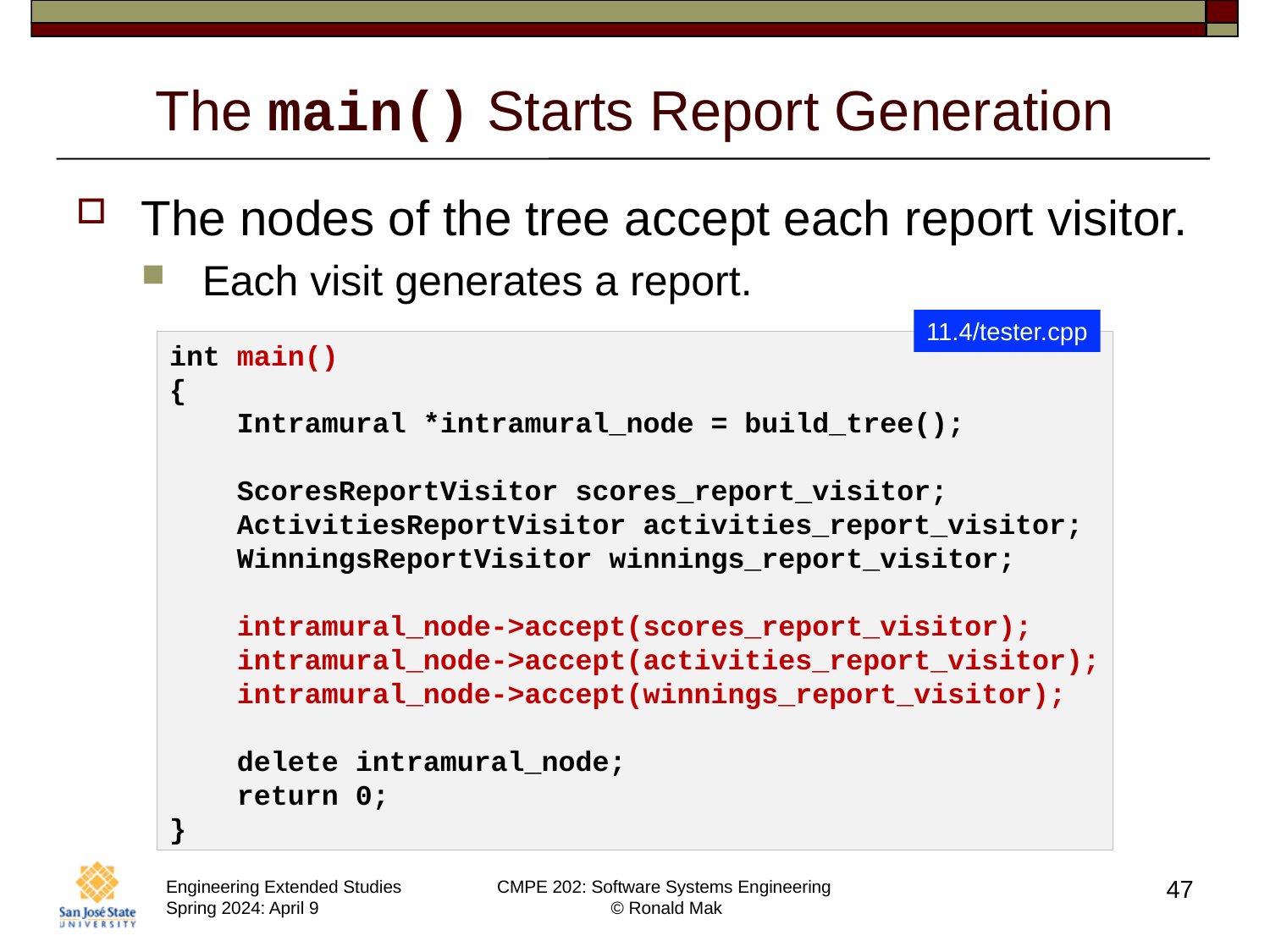

# The main() Starts Report Generation
The nodes of the tree accept each report visitor.
Each visit generates a report.
11.4/tester.cpp
int main()
{
    Intramural *intramural_node = build_tree();

    ScoresReportVisitor scores_report_visitor;
    ActivitiesReportVisitor activities_report_visitor;
    WinningsReportVisitor winnings_report_visitor;
    intramural_node->accept(scores_report_visitor);
    intramural_node->accept(activities_report_visitor);
    intramural_node->accept(winnings_report_visitor);
    delete intramural_node;
    return 0;
}
47